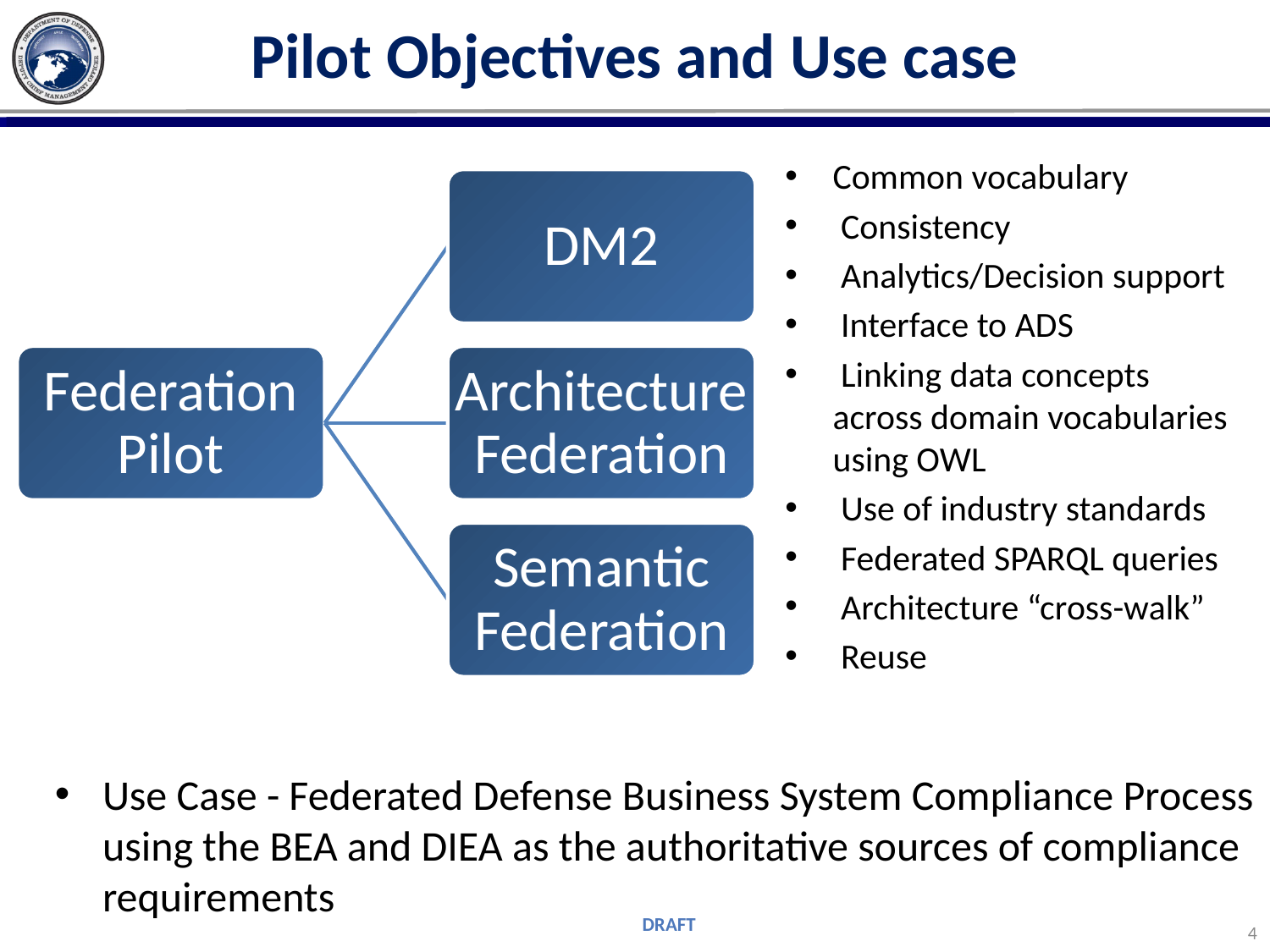

# Pilot Objectives and Use case
Common vocabulary
 Consistency
 Analytics/Decision support
 Interface to ADS
 Linking data concepts across domain vocabularies using OWL
 Use of industry standards
 Federated SPARQL queries
 Architecture “cross-walk”
 Reuse

Federation Pilot

DM2

Architecture Federation

Semantic Federation
Use Case - Federated Defense Business System Compliance Process using the BEA and DIEA as the authoritative sources of compliance requirements

4